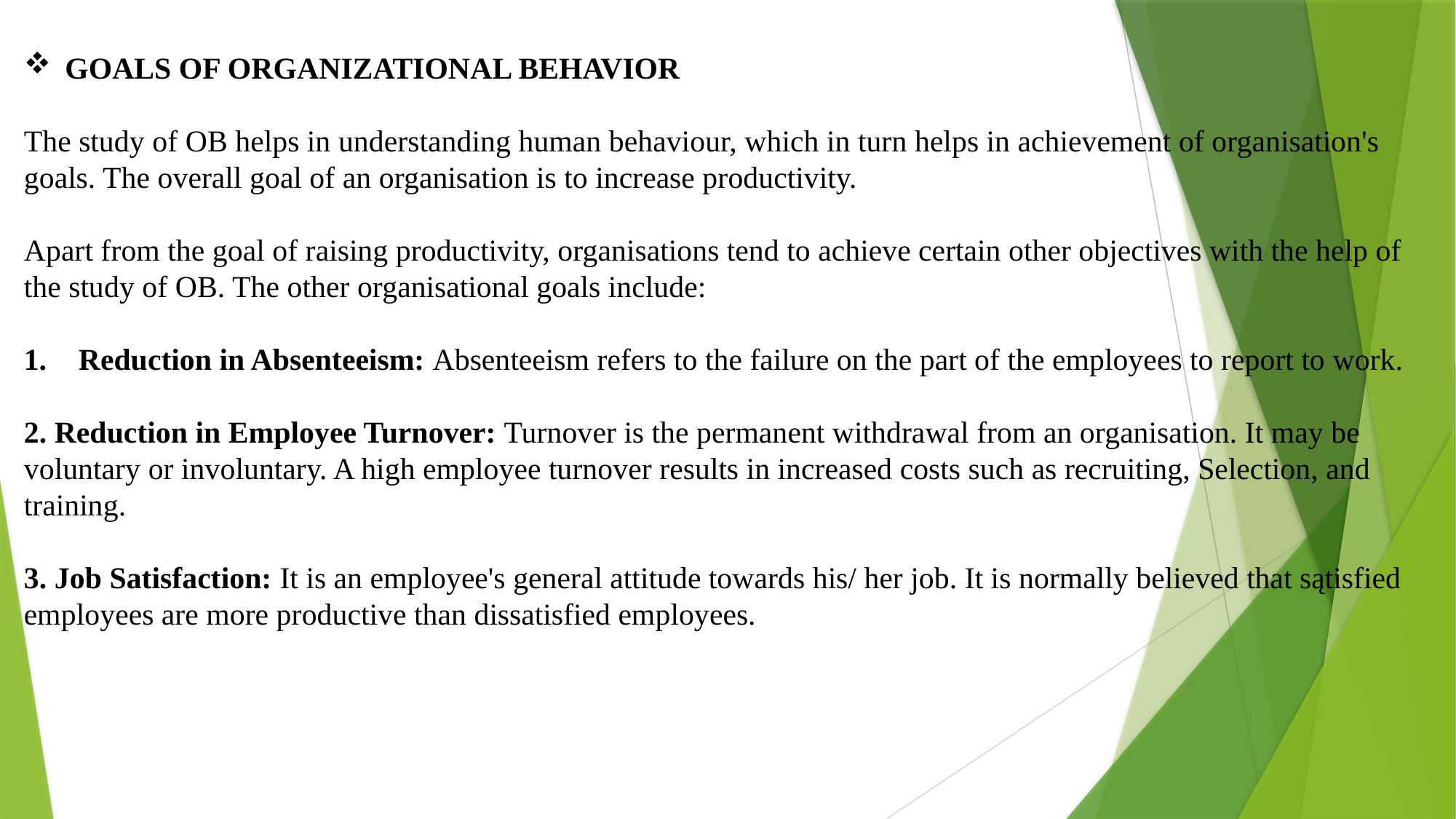

GOALS OF ORGANIZATIONAL BEHAVIOR

The study of OB helps in understanding human behaviour, which in turn helps in achievement of organisation's goals. The overall goal of an organisation is to increase productivity.

Apart from the goal of raising productivity, organisations tend to achieve certain other objectives with the help of the study of OB. The other organisational goals include:

Reduction in Absenteeism: Absenteeism refers to the failure on the part of the employees to report to work.

2. Reduction in Employee Turnover: Turnover is the permanent withdrawal from an organisation. It may be voluntary or involuntary. A high employee turnover results in increased costs such as recruiting, Selection, and training.

3. Job Satisfaction: It is an employee's general attitude towards his/ her job. It is normally believed that sątisfied employees are more productive than dissatisfied employees.